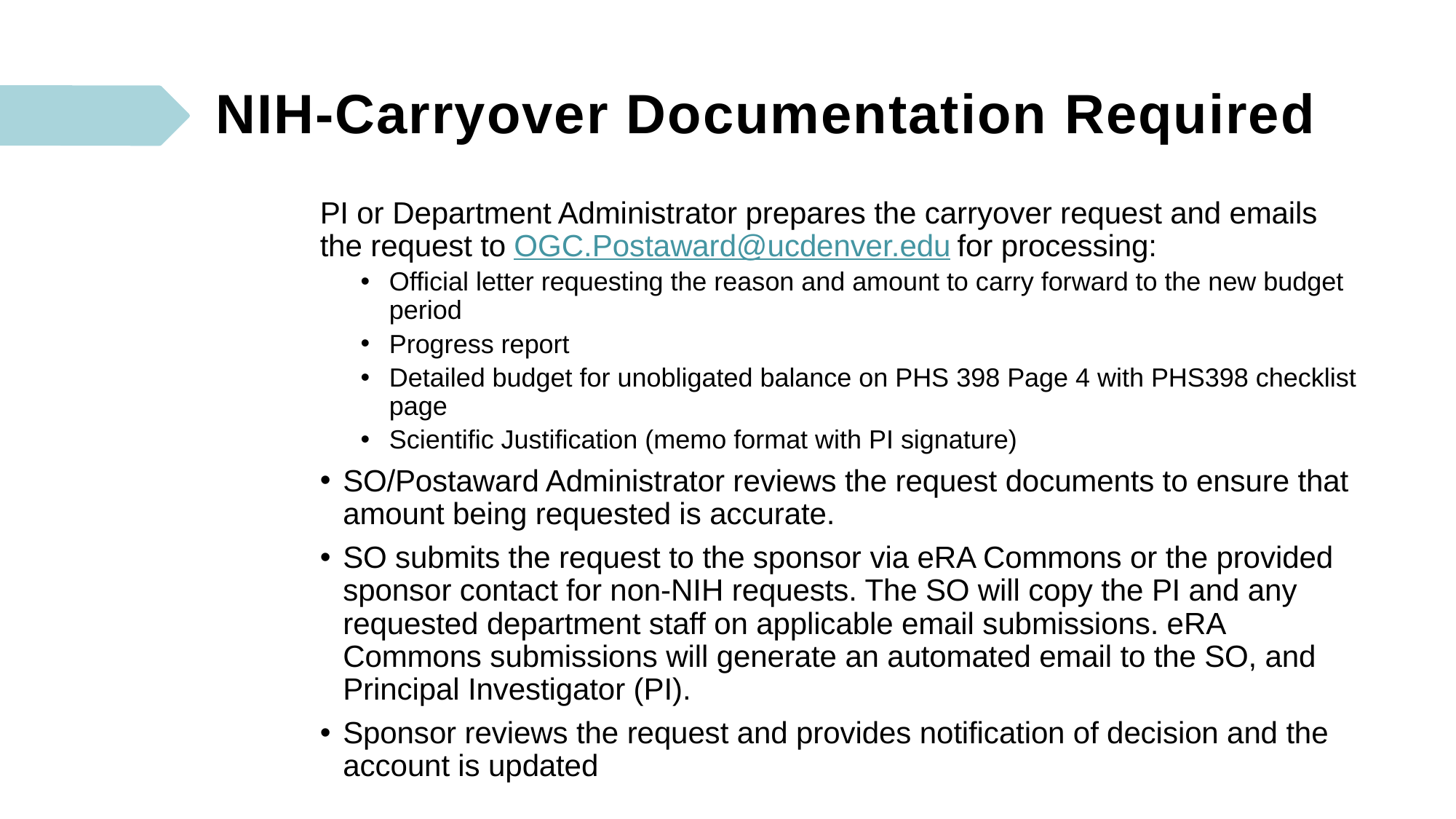

# NIH-Carryover Documentation Required
PI or Department Administrator prepares the carryover request and emails the request to OGC.Postaward@ucdenver.edu for processing:
Official letter requesting the reason and amount to carry forward to the new budget period
Progress report
Detailed budget for unobligated balance on PHS 398 Page 4 with PHS398 checklist page
Scientific Justification (memo format with PI signature)
SO/Postaward Administrator reviews the request documents to ensure that amount being requested is accurate.
SO submits the request to the sponsor via eRA Commons or the provided sponsor contact for non-NIH requests. The SO will copy the PI and any requested department staff on applicable email submissions. eRA Commons submissions will generate an automated email to the SO, and Principal Investigator (PI).
Sponsor reviews the request and provides notification of decision and the account is updated